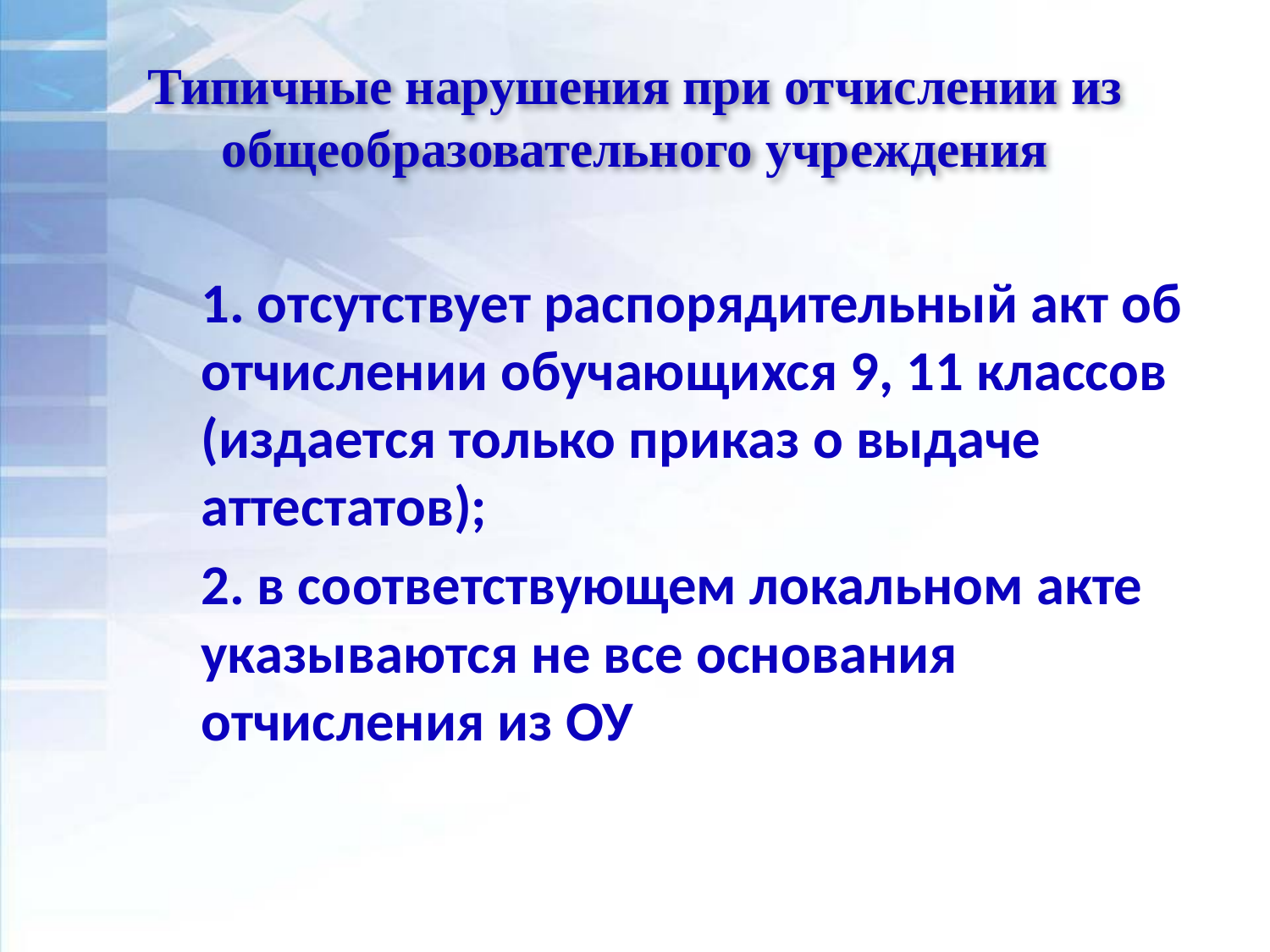

# Типичные нарушения при отчислении из общеобразовательного учреждения

1. отсутствует распорядительный акт об отчислении обучающихся 9, 11 классов (издается только приказ о выдаче аттестатов);
2. в соответствующем локальном акте указываются не все основания отчисления из ОУ